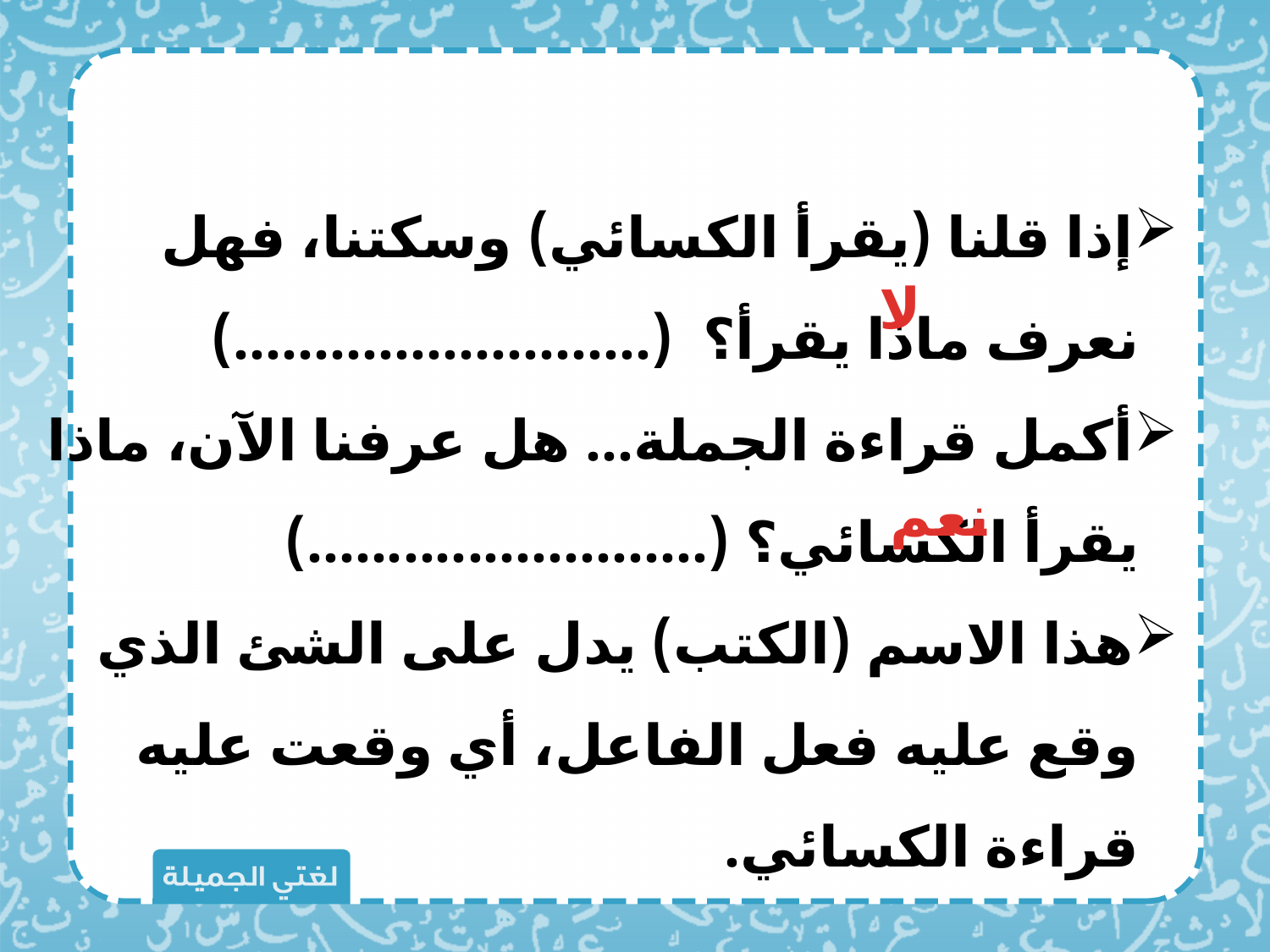

إذا قلنا (يقرأ الكسائي) وسكتنا، فهل نعرف ماذا يقرأ؟  (..........................)
أكمل قراءة الجملة... هل عرفنا الآن، ماذا يقرأ الكسائي؟ (.........................)
هذا الاسم (الكتب) يدل على الشئ الذي وقع عليه فعل الفاعل، أي وقعت عليه قراءة الكسائي.
لا
نعم